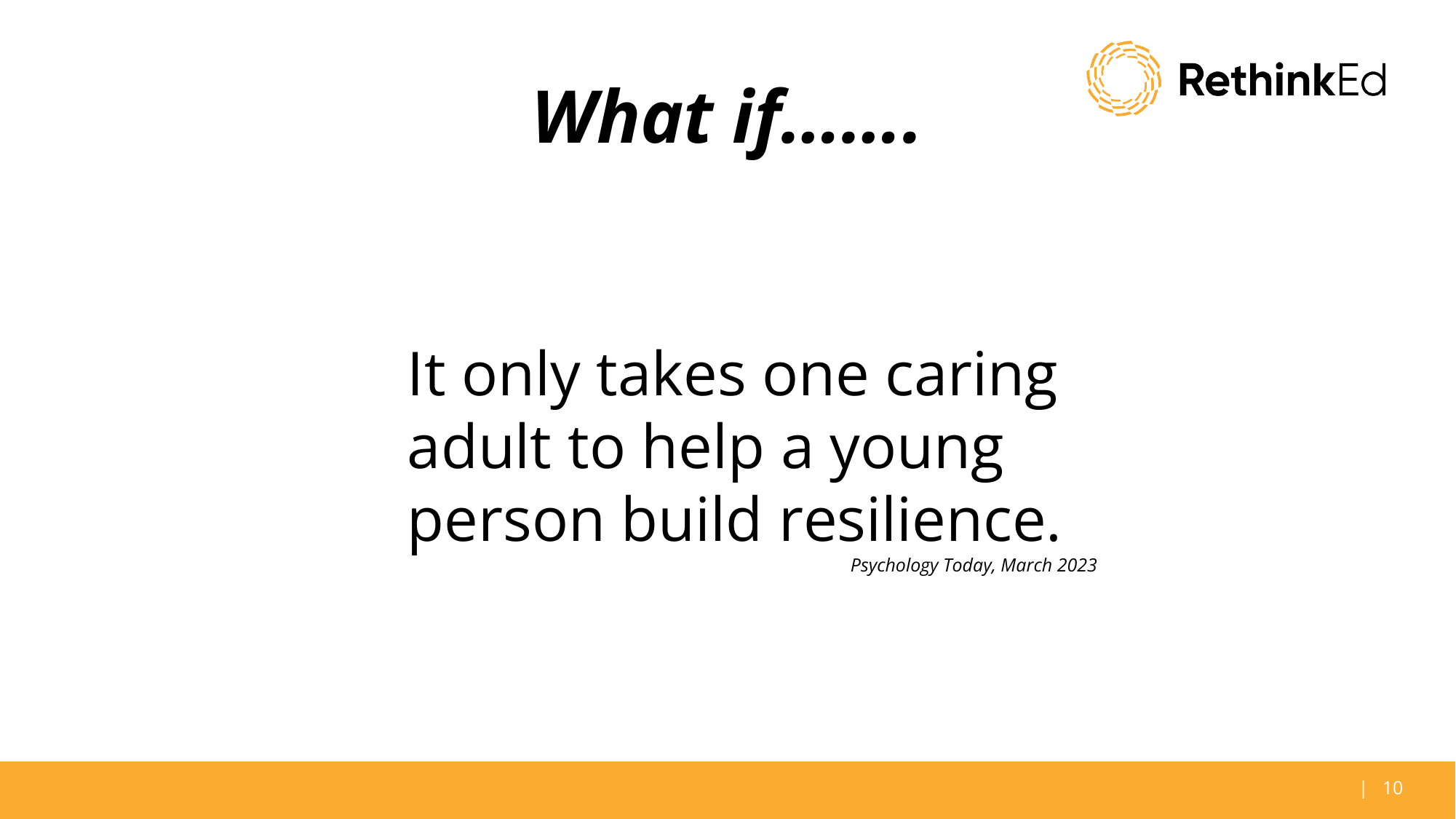

# What if…….
It only takes one caring adult to help a young person build resilience.
Psychology Today, March 2023